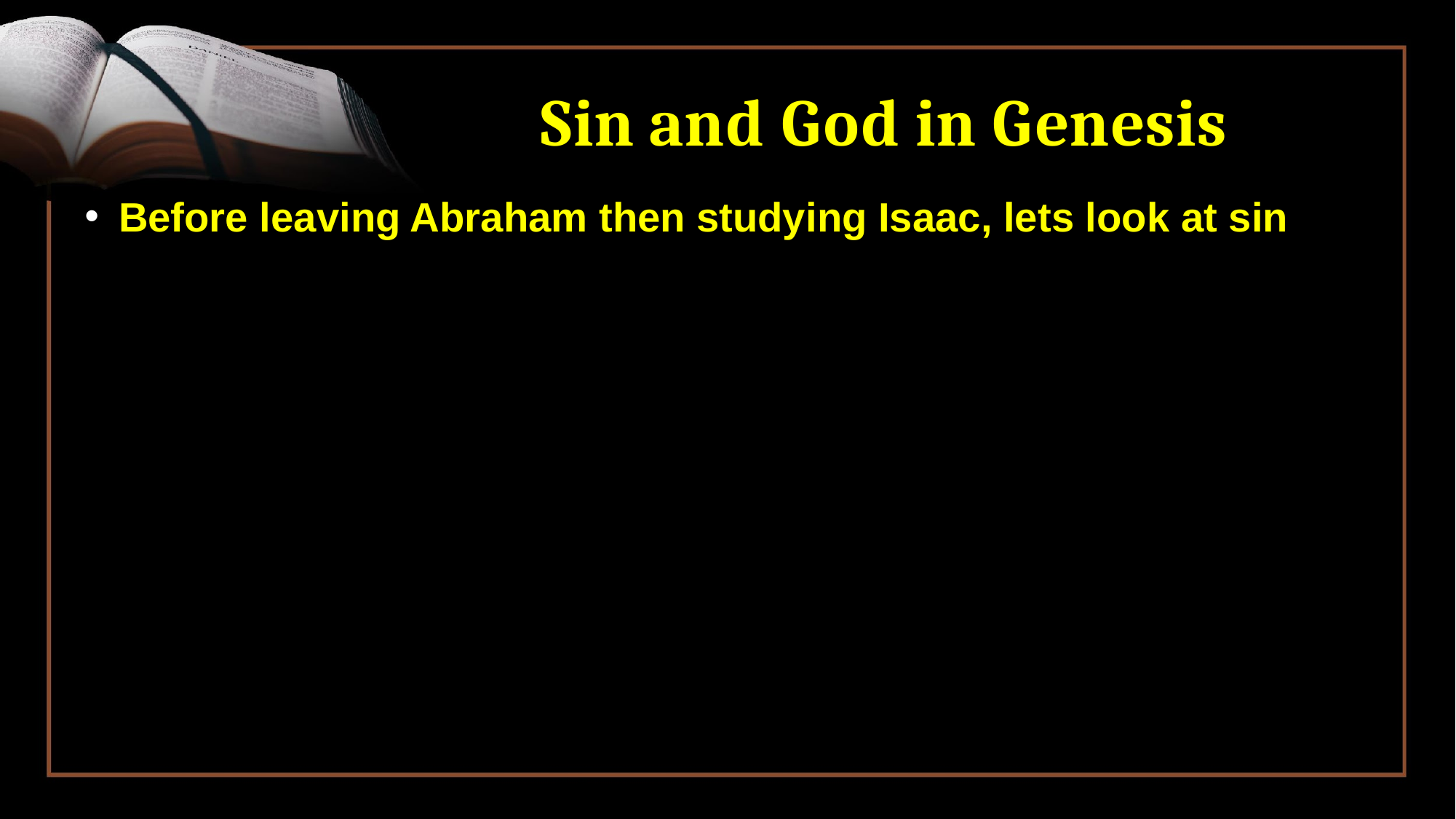

# Sin and God in Genesis
Before leaving Abraham then studying Isaac, lets look at sin